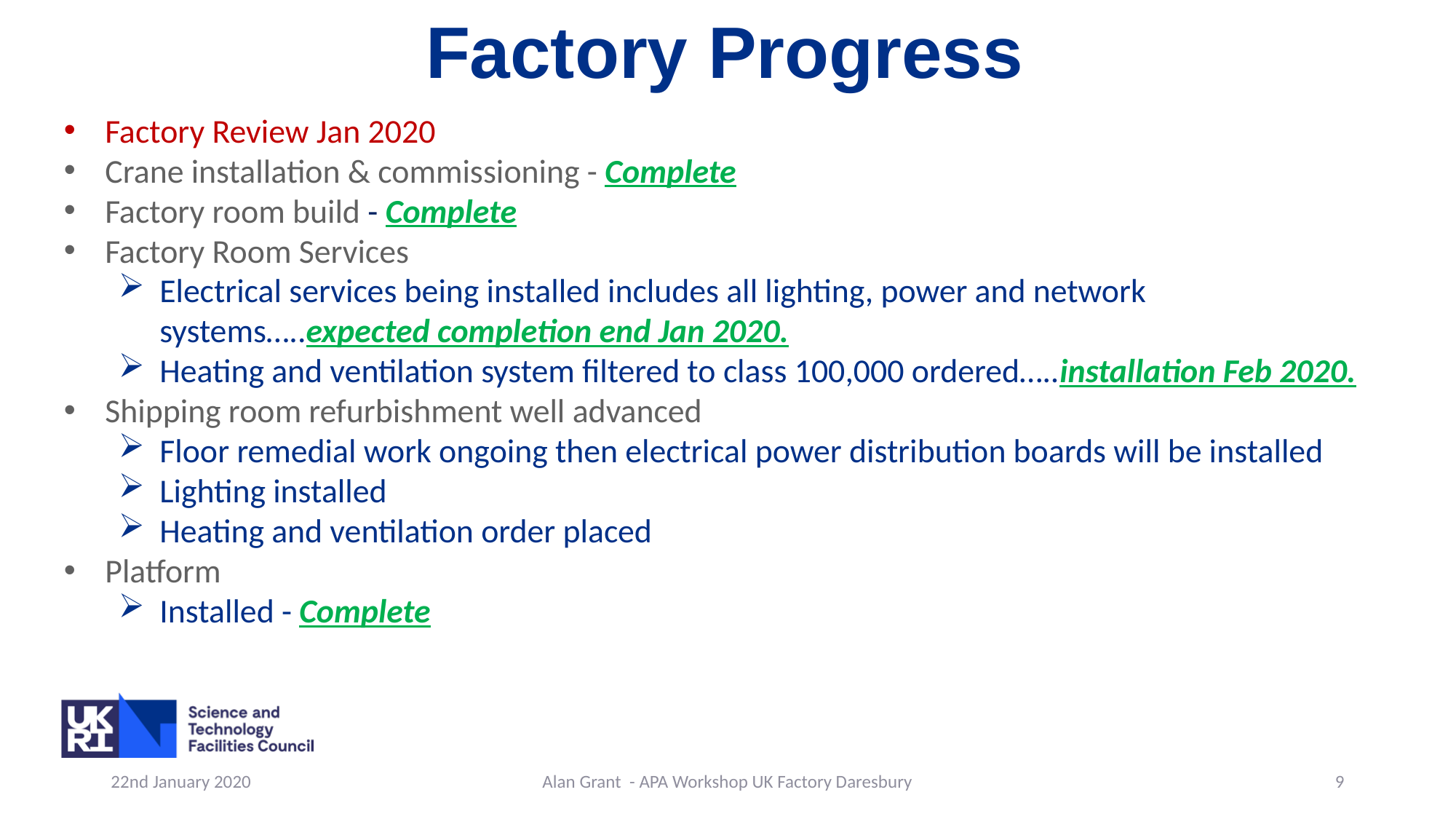

Factory Progress

Factory Review Jan 2020
Crane installation & commissioning - Complete
Factory room build - Complete
Factory Room Services
Electrical services being installed includes all lighting, power and network systems…..expected completion end Jan 2020.
Heating and ventilation system filtered to class 100,000 ordered…..installation Feb 2020.
Shipping room refurbishment well advanced
Floor remedial work ongoing then electrical power distribution boards will be installed
Lighting installed
Heating and ventilation order placed
Platform
Installed - Complete

22nd January 2020
Alan Grant  - APA Workshop UK Factory Daresbury
9